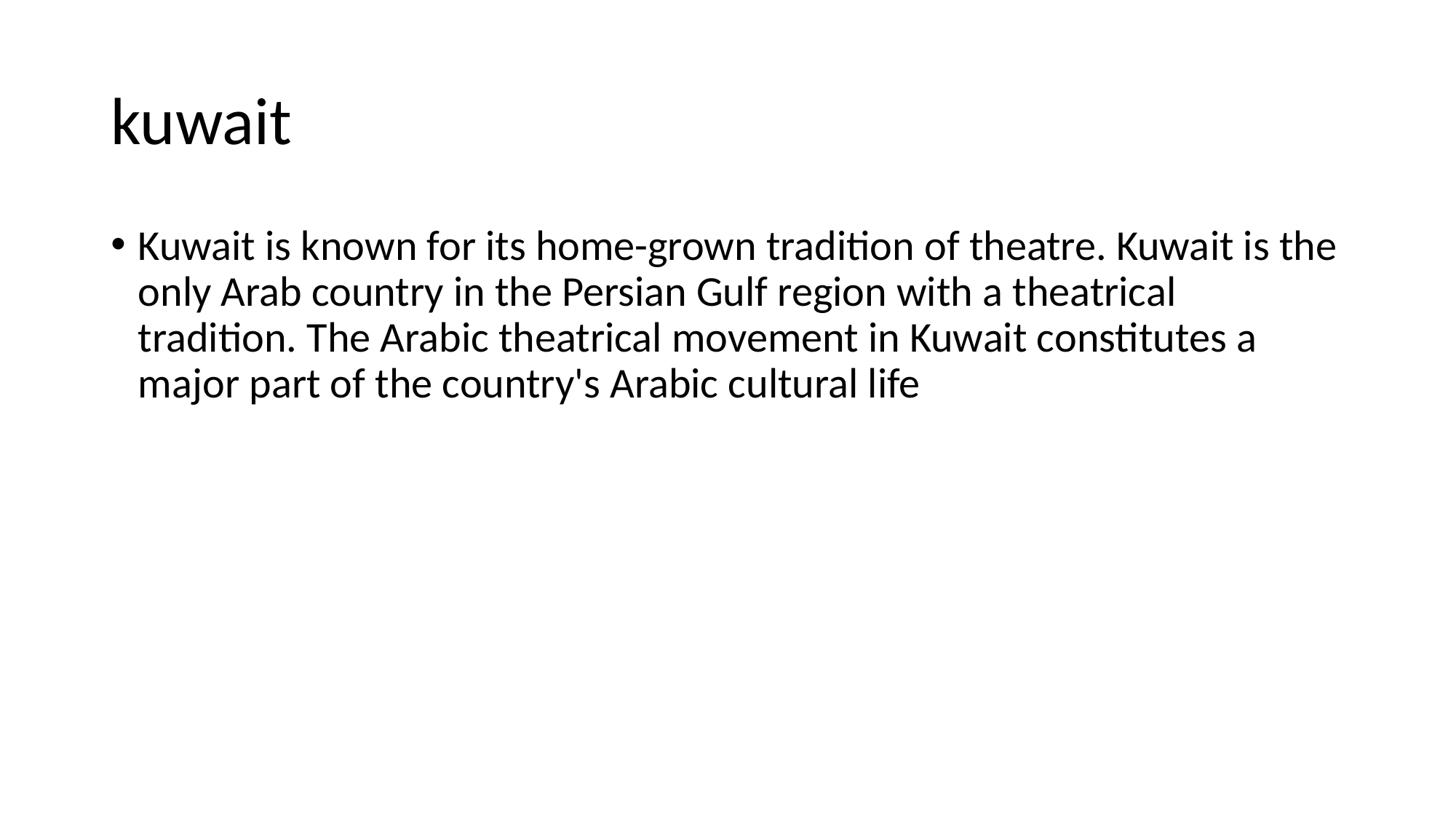

# kuwait
Kuwait is known for its home-grown tradition of theatre. Kuwait is the only Arab country in the Persian Gulf region with a theatrical tradition. The Arabic theatrical movement in Kuwait constitutes a major part of the country's Arabic cultural life